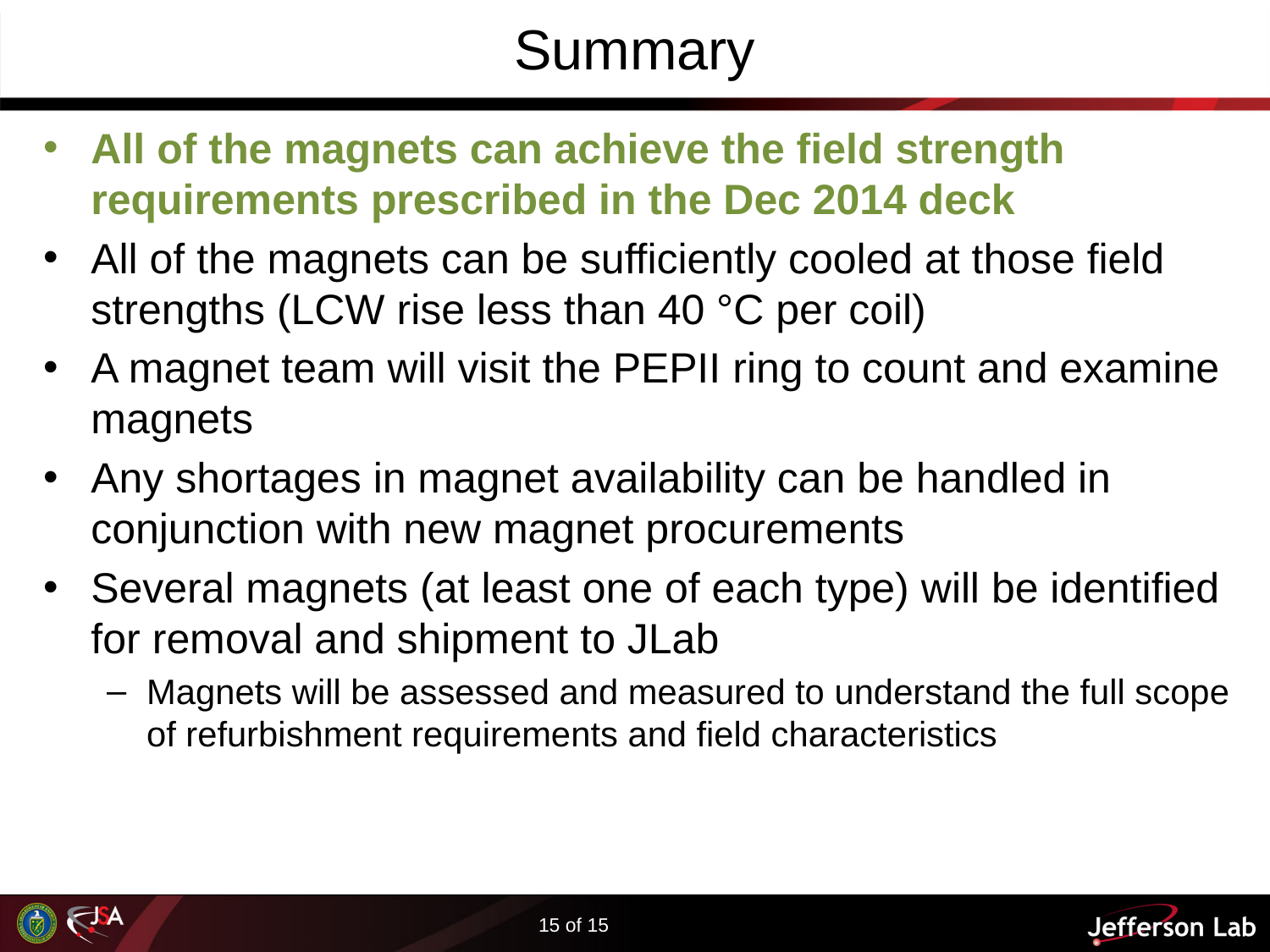

# Summary
All of the magnets can achieve the field strength requirements prescribed in the Dec 2014 deck
All of the magnets can be sufficiently cooled at those field strengths (LCW rise less than 40 °C per coil)
A magnet team will visit the PEPII ring to count and examine magnets
Any shortages in magnet availability can be handled in conjunction with new magnet procurements
Several magnets (at least one of each type) will be identified for removal and shipment to JLab
Magnets will be assessed and measured to understand the full scope of refurbishment requirements and field characteristics
15 of 15